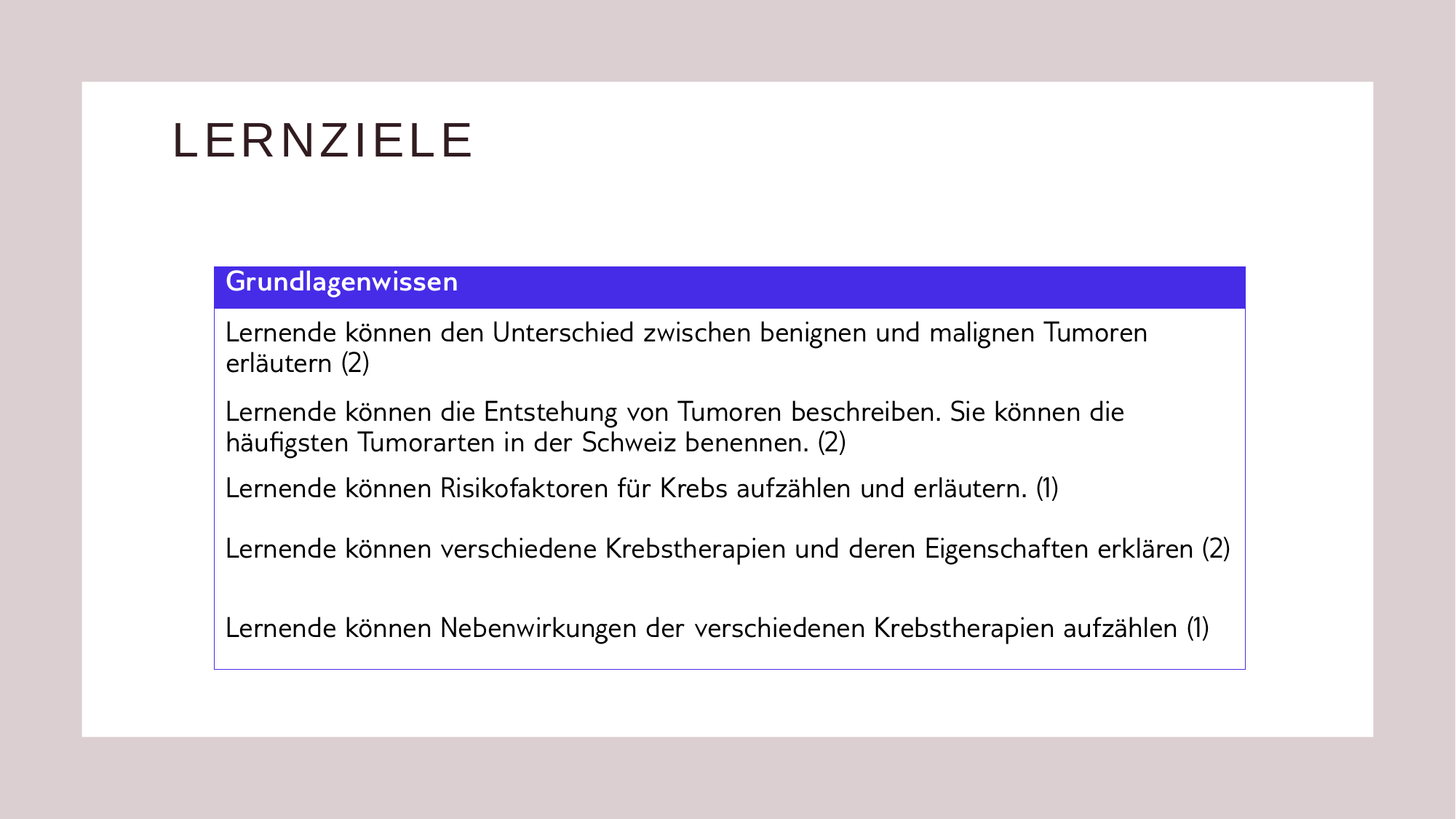

# Lernziele
| Grundlagenwissen |
| --- |
| Lernende können den Unterschied zwischen benignen und malignen Tumoren erläutern (2) |
| Lernende können die Entstehung von Tumoren beschreiben. Sie können die häufigsten Tumorarten in der Schweiz benennen. (2) |
| Lernende können Risikofaktoren für Krebs aufzählen und erläutern. (1) |
| Lernende können verschiedene Krebstherapien und deren Eigenschaften erklären (2) |
| Lernende können Nebenwirkungen der verschiedenen Krebstherapien aufzählen (1) |